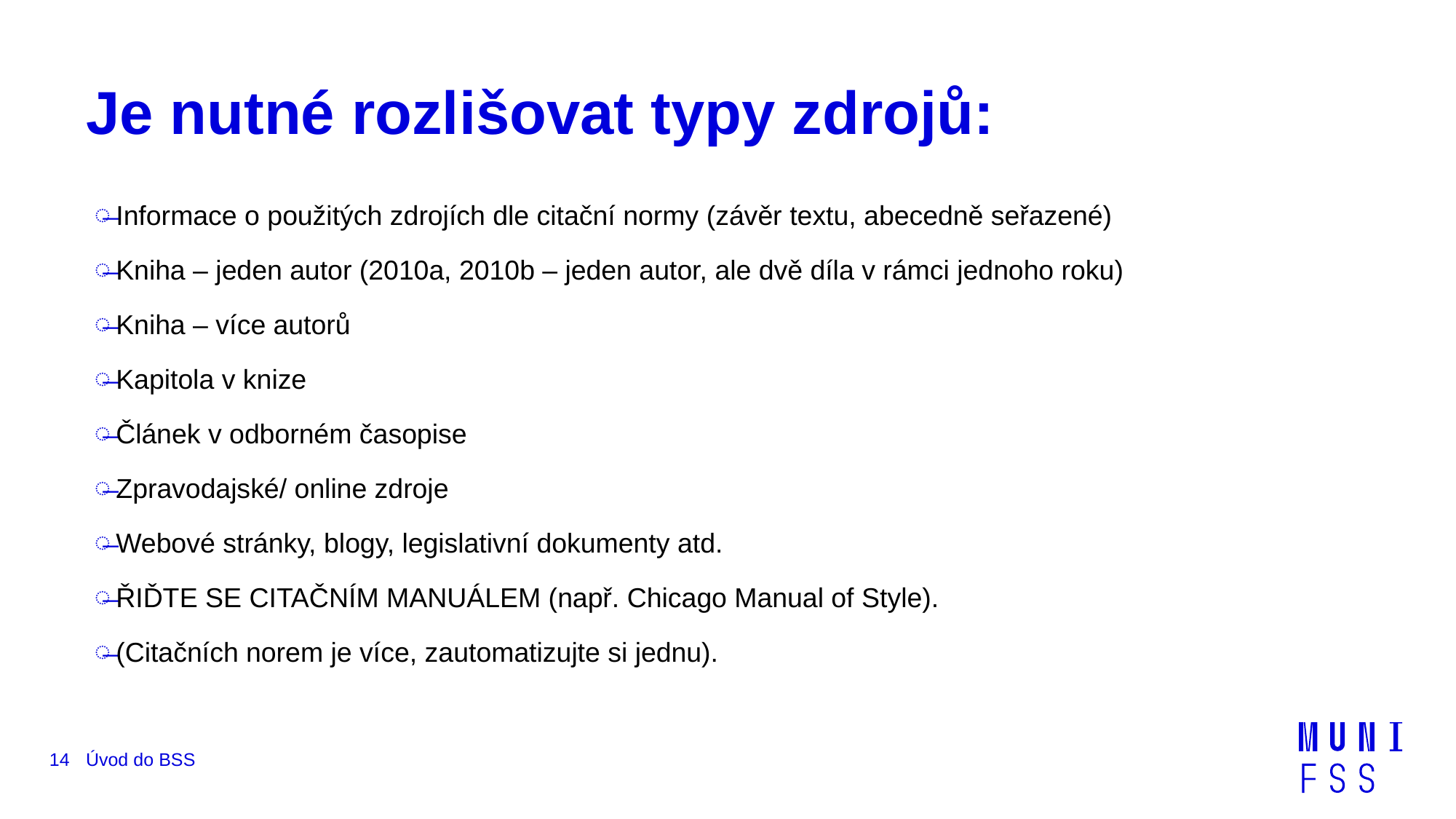

# Je nutné rozlišovat typy zdrojů:
Informace o použitých zdrojích dle citační normy (závěr textu, abecedně seřazené)
Kniha – jeden autor (2010a, 2010b – jeden autor, ale dvě díla v rámci jednoho roku)
Kniha – více autorů
Kapitola v knize
Článek v odborném časopise
Zpravodajské/ online zdroje
Webové stránky, blogy, legislativní dokumenty atd.
ŘIĎTE SE CITAČNÍM MANUÁLEM (např. Chicago Manual of Style).
(Citačních norem je více, zautomatizujte si jednu).

14
Úvod do BSS